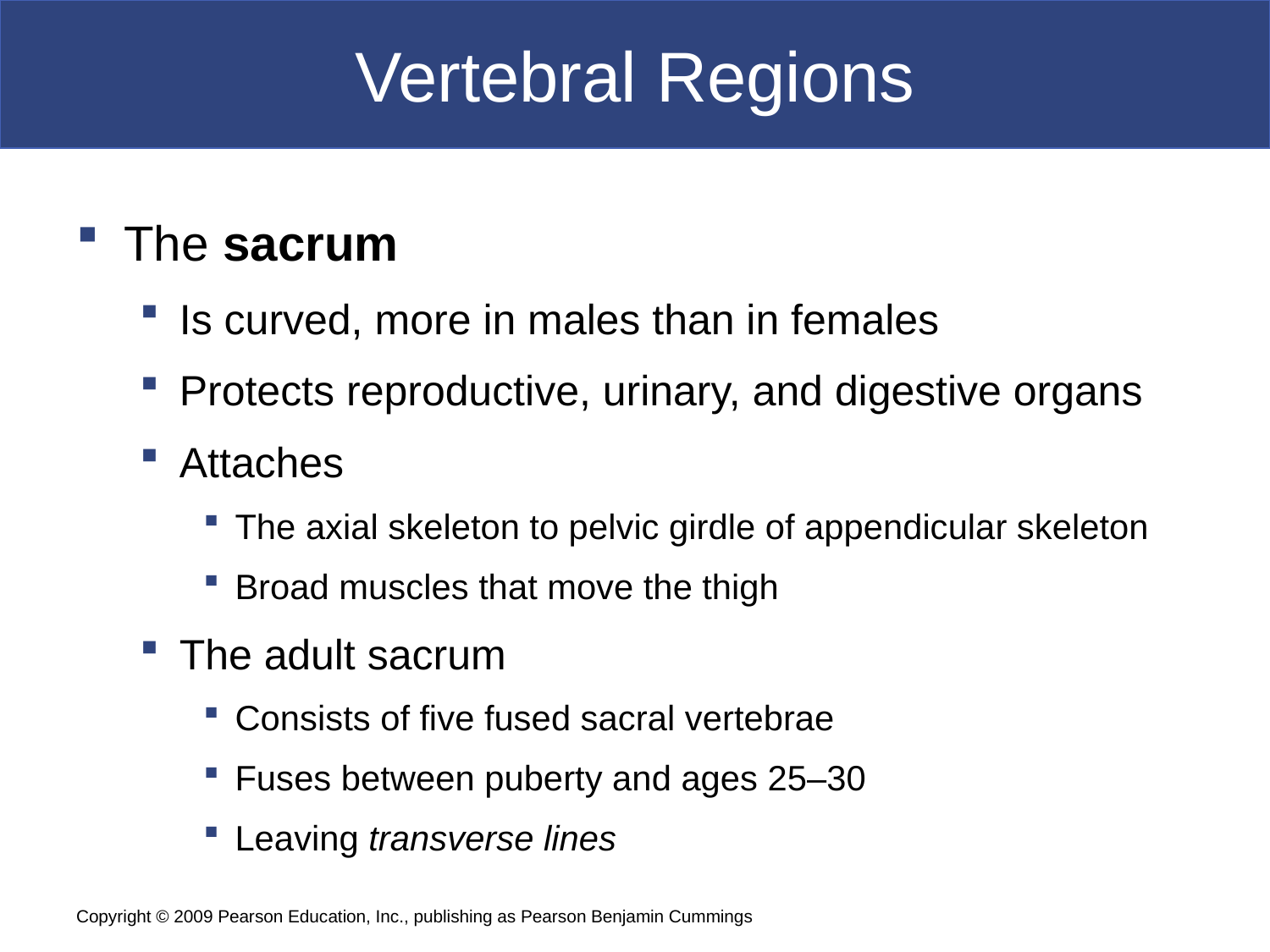

# Vertebral Regions
The sacrum
Is curved, more in males than in females
Protects reproductive, urinary, and digestive organs
Attaches
The axial skeleton to pelvic girdle of appendicular skeleton
Broad muscles that move the thigh
The adult sacrum
Consists of five fused sacral vertebrae
Fuses between puberty and ages 25–30
Leaving transverse lines

Copyright © 2009 Pearson Education, Inc., publishing as Pearson Benjamin Cummings